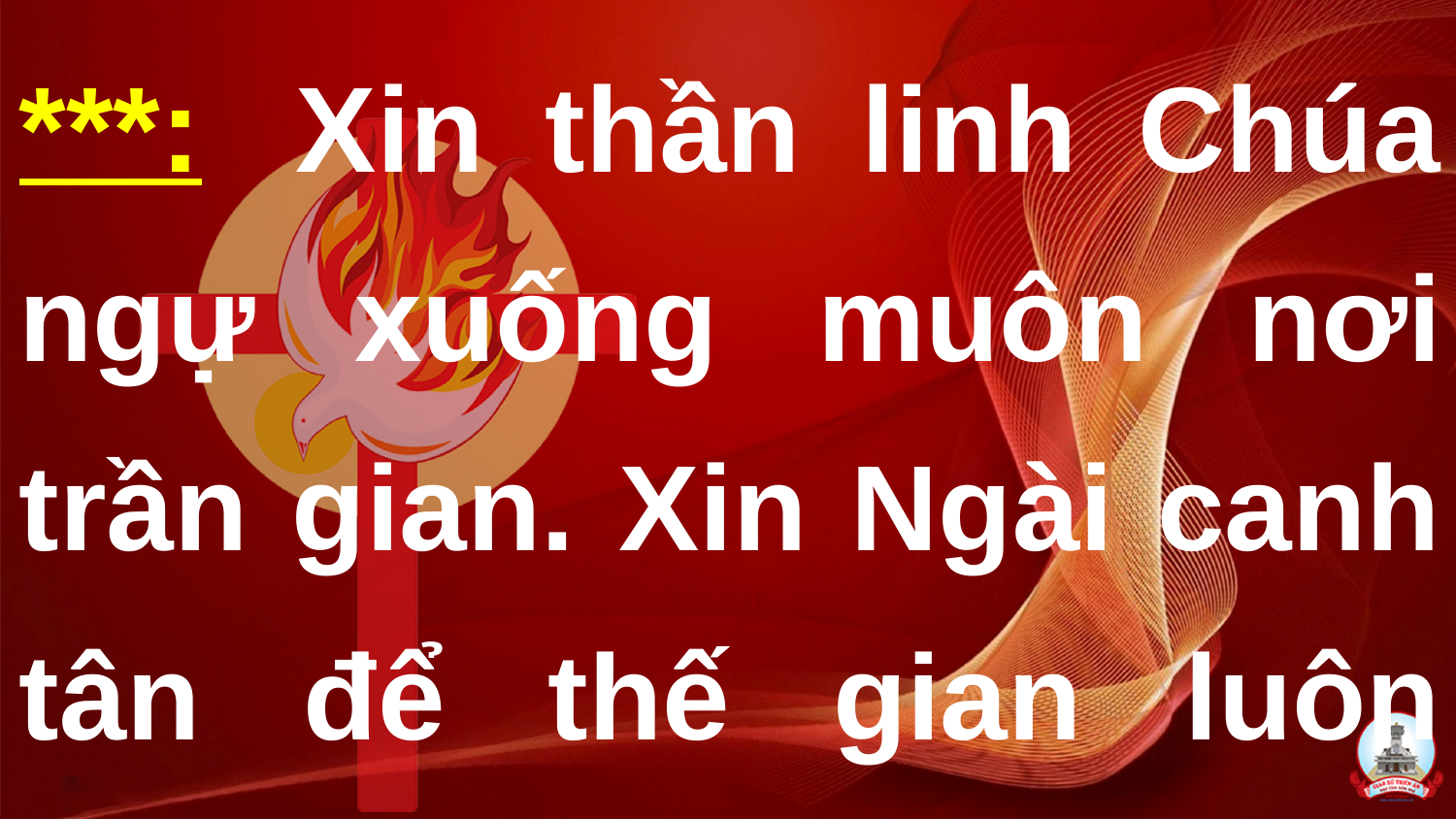

***:  Xin thần linh Chúa ngự xuống muôn nơi trần gian. Xin Ngài canh tân để thế gian luôn bình an.